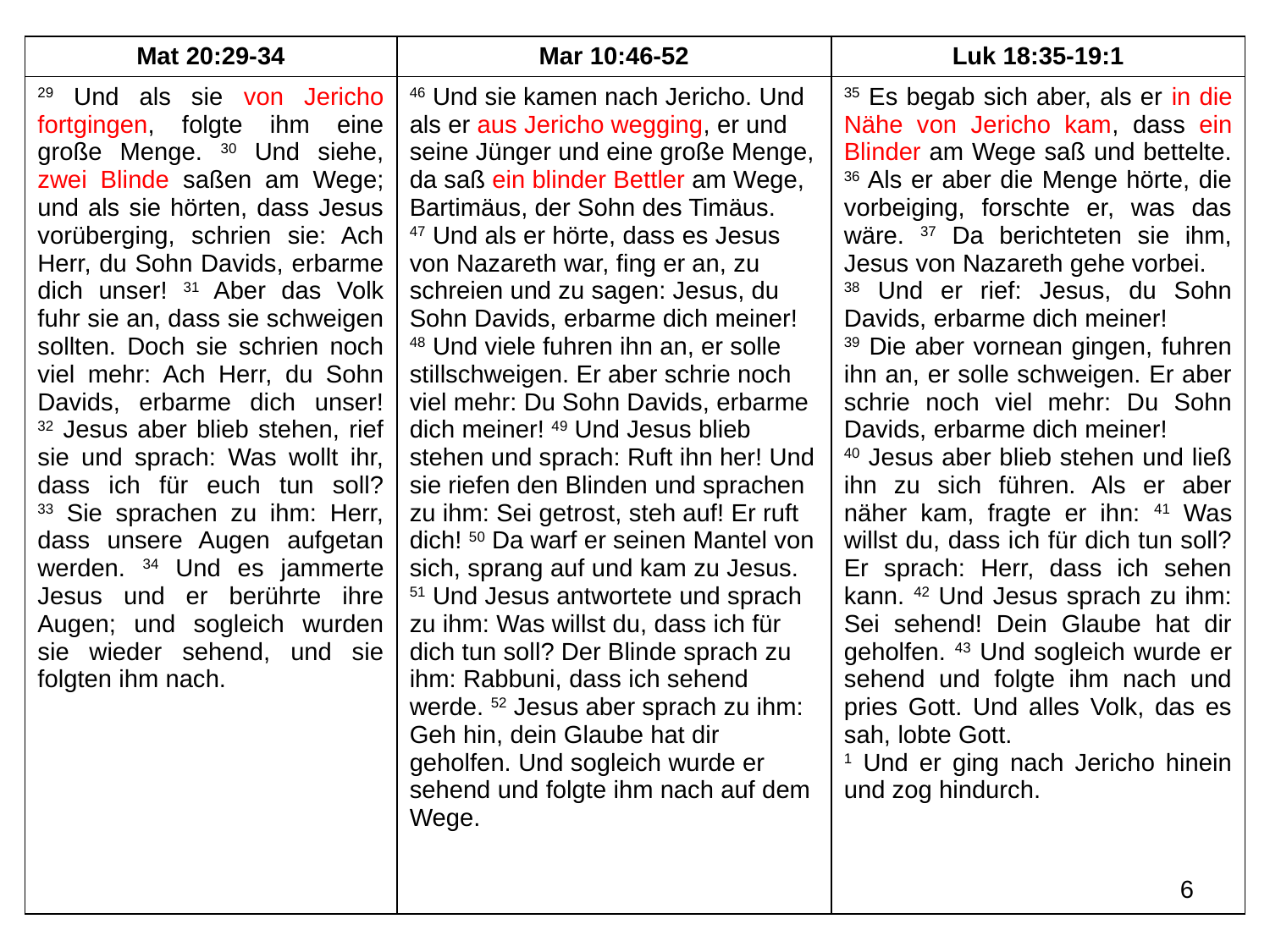

| Mat 20:29-34 | Mar 10:46-52 | Luk 18:35-19:1 |
| --- | --- | --- |
| 29 Und als sie von Jericho fortgingen, folgte ihm eine große Menge. 30 Und siehe, zwei Blinde saßen am Wege; und als sie hörten, dass Jesus vorüberging, schrien sie: Ach Herr, du Sohn Davids, erbarme dich unser! 31 Aber das Volk fuhr sie an, dass sie schweigen sollten. Doch sie schrien noch viel mehr: Ach Herr, du Sohn Davids, erbarme dich unser! 32 Jesus aber blieb stehen, rief sie und sprach: Was wollt ihr, dass ich für euch tun soll? 33 Sie sprachen zu ihm: Herr, dass unsere Augen aufgetan werden. 34 Und es jammerte Jesus und er berührte ihre Augen; und sogleich wurden sie wieder sehend, und sie folgten ihm nach. | 46 Und sie kamen nach Jericho. Und als er aus Jericho wegging, er und seine Jünger und eine große Menge, da saß ein blinder Bettler am Wege, Bartimäus, der Sohn des Timäus. 47 Und als er hörte, dass es Jesus von Nazareth war, fing er an, zu schreien und zu sagen: Jesus, du Sohn Davids, erbarme dich meiner! 48 Und viele fuhren ihn an, er solle stillschweigen. Er aber schrie noch viel mehr: Du Sohn Davids, erbarme dich meiner! 49 Und Jesus blieb stehen und sprach: Ruft ihn her! Und sie riefen den Blinden und sprachen zu ihm: Sei getrost, steh auf! Er ruft dich! 50 Da warf er seinen Mantel von sich, sprang auf und kam zu Jesus. 51 Und Jesus antwortete und sprach zu ihm: Was willst du, dass ich für dich tun soll? Der Blinde sprach zu ihm: Rabbuni, dass ich sehend werde. 52 Jesus aber sprach zu ihm: Geh hin, dein Glaube hat dir geholfen. Und sogleich wurde er sehend und folgte ihm nach auf dem Wege. | 35 Es begab sich aber, als er in die Nähe von Jericho kam, dass ein Blinder am Wege saß und bettelte. 36 Als er aber die Menge hörte, die vorbeiging, forschte er, was das wäre. 37 Da berichteten sie ihm, Jesus von Nazareth gehe vorbei. 38 Und er rief: Jesus, du Sohn Davids, erbarme dich meiner! 39 Die aber vornean gingen, fuhren ihn an, er solle schweigen. Er aber schrie noch viel mehr: Du Sohn Davids, erbarme dich meiner! 40 Jesus aber blieb stehen und ließ ihn zu sich führen. Als er aber näher kam, fragte er ihn: 41 Was willst du, dass ich für dich tun soll? Er sprach: Herr, dass ich sehen kann. 42 Und Jesus sprach zu ihm: Sei sehend! Dein Glaube hat dir geholfen. 43 Und sogleich wurde er sehend und folgte ihm nach und pries Gott. Und alles Volk, das es sah, lobte Gott. 1 Und er ging nach Jericho hinein und zog hindurch. |
6